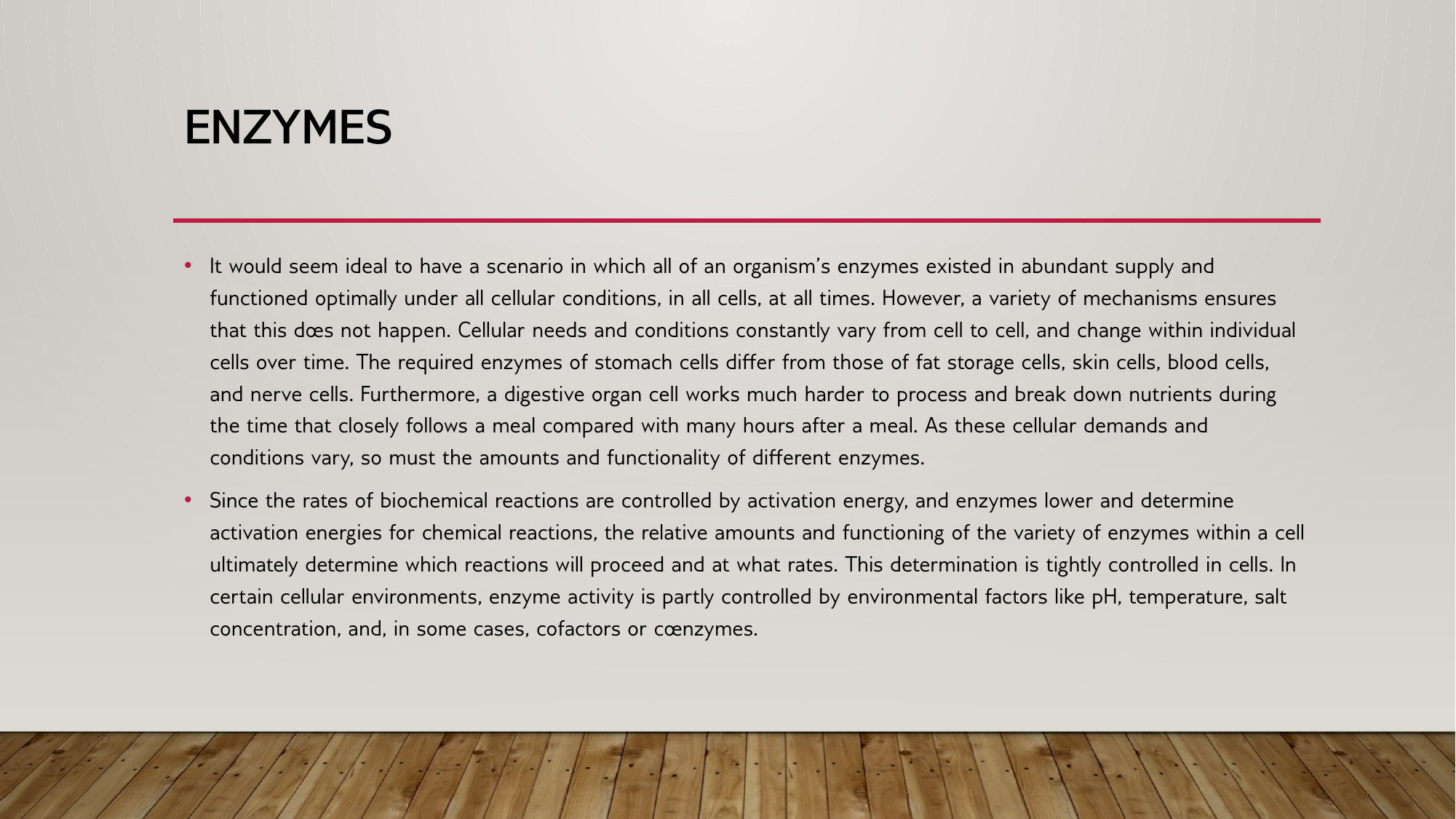

# Enzymes
It would seem ideal to have a scenario in which all of an organism’s enzymes existed in abundant supply and functioned optimally under all cellular conditions, in all cells, at all times. However, a variety of mechanisms ensures that this does not happen. Cellular needs and conditions constantly vary from cell to cell, and change within individual cells over time. The required enzymes of stomach cells differ from those of fat storage cells, skin cells, blood cells, and nerve cells. Furthermore, a digestive organ cell works much harder to process and break down nutrients during the time that closely follows a meal compared with many hours after a meal. As these cellular demands and conditions vary, so must the amounts and functionality of different enzymes.
Since the rates of biochemical reactions are controlled by activation energy, and enzymes lower and determine activation energies for chemical reactions, the relative amounts and functioning of the variety of enzymes within a cell ultimately determine which reactions will proceed and at what rates. This determination is tightly controlled in cells. In certain cellular environments, enzyme activity is partly controlled by environmental factors like pH, temperature, salt concentration, and, in some cases, cofactors or coenzymes.